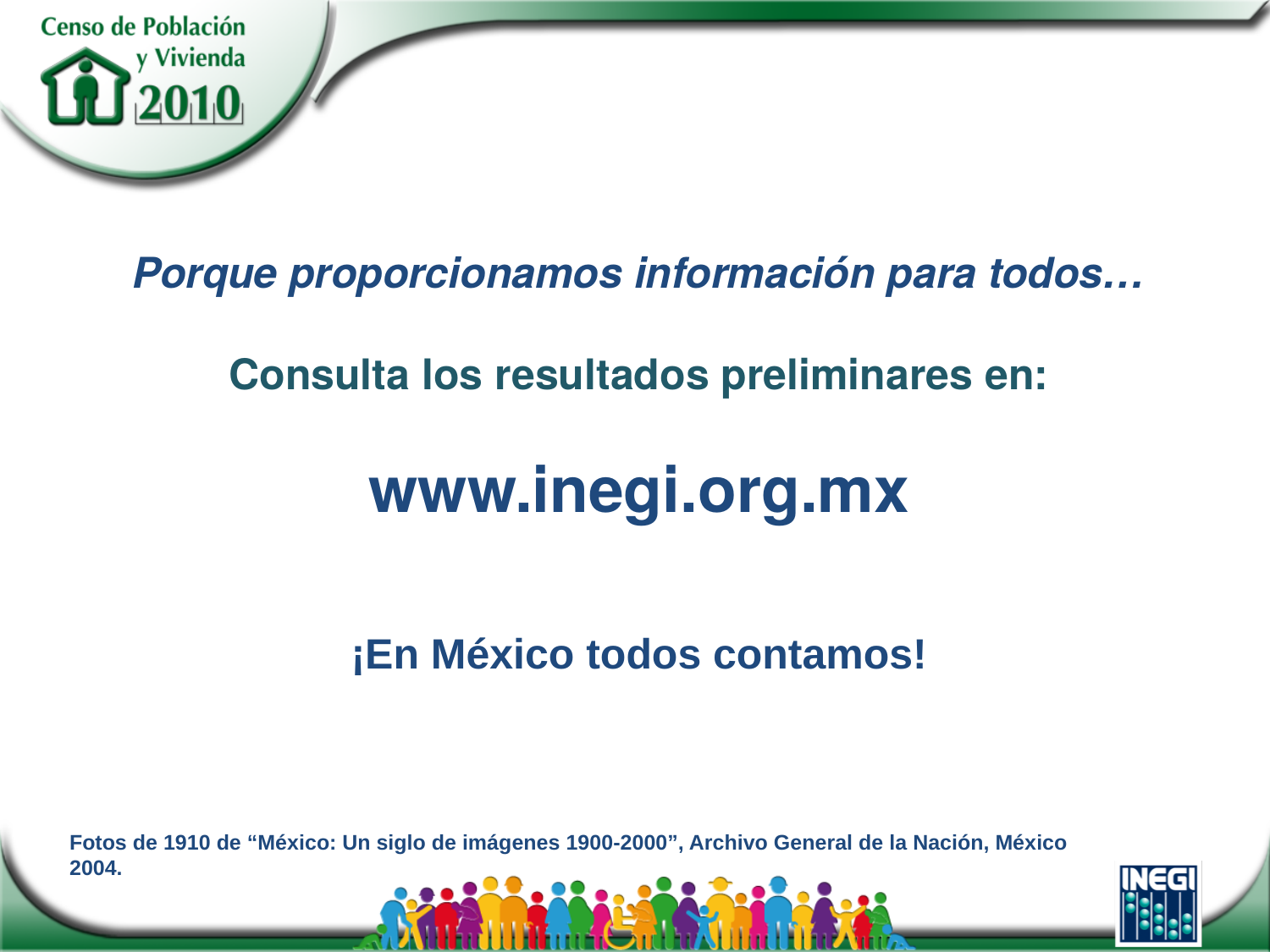

# Porque proporcionamos información para todos… Consulta los resultados preliminares en: www.inegi.org.mx ¡En México todos contamos!
Fotos de 1910 de “México: Un siglo de imágenes 1900-2000”, Archivo General de la Nación, México 2004.